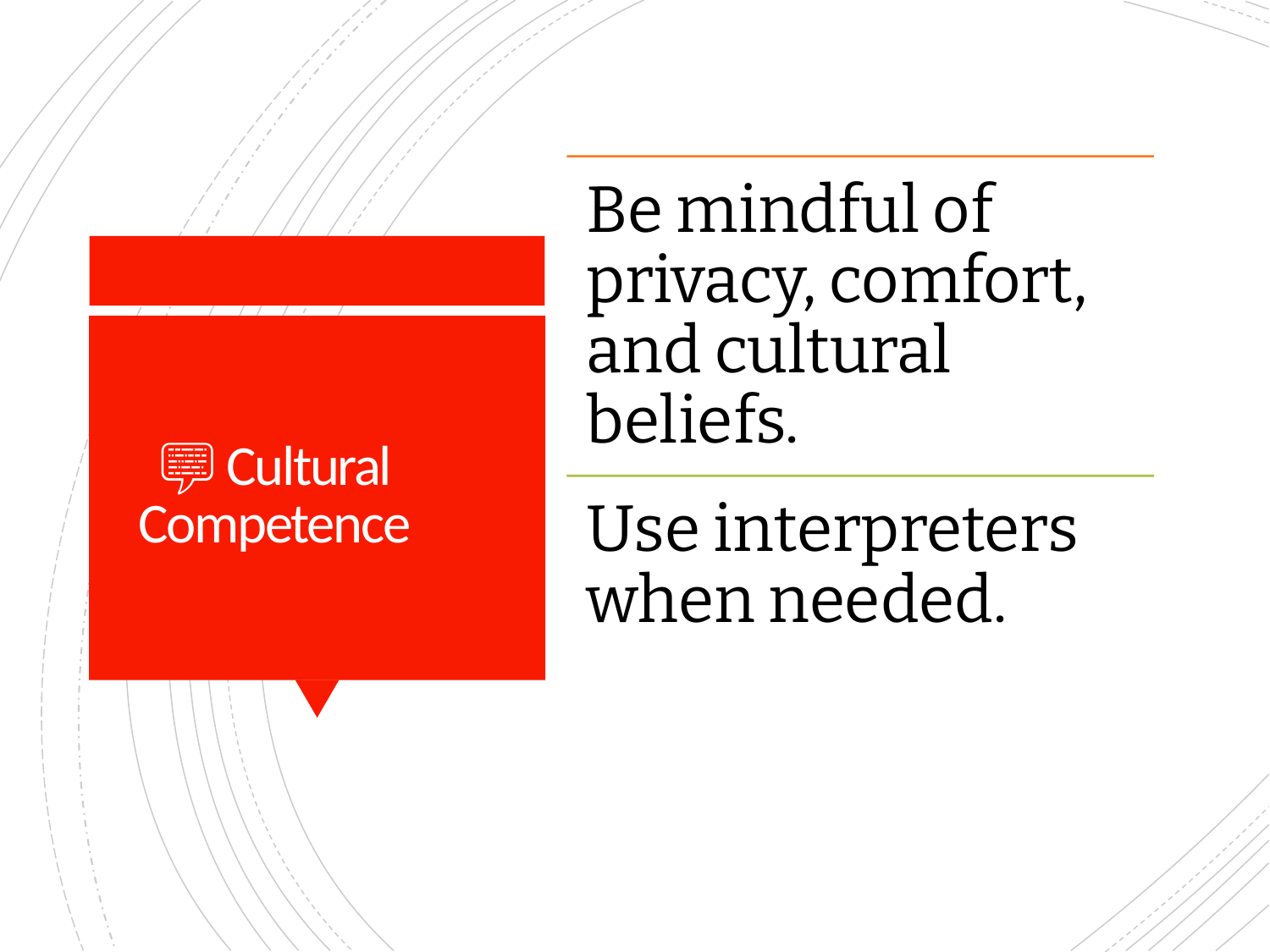

Be mindful of privacy, comfort, and cultural beliefs.
Use interpreters when needed.
# 💬 Cultural Competence